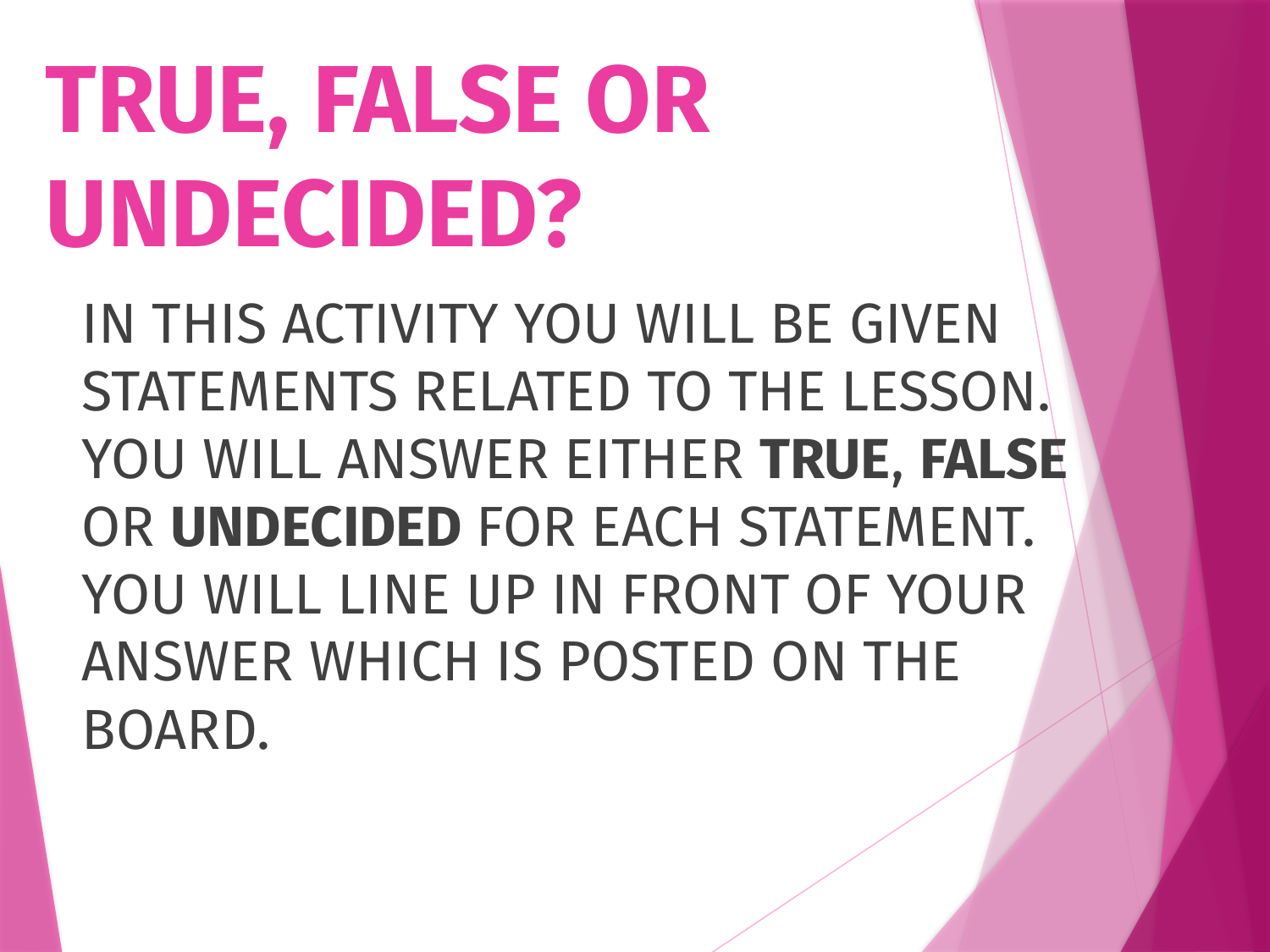

# TRUE, FALSE OR UNDECIDED?
in this activity you will be given statements related to the lesson. you will answer either true, false or undecided for each statement.  You will line up in front of your answer which is posted on the board.